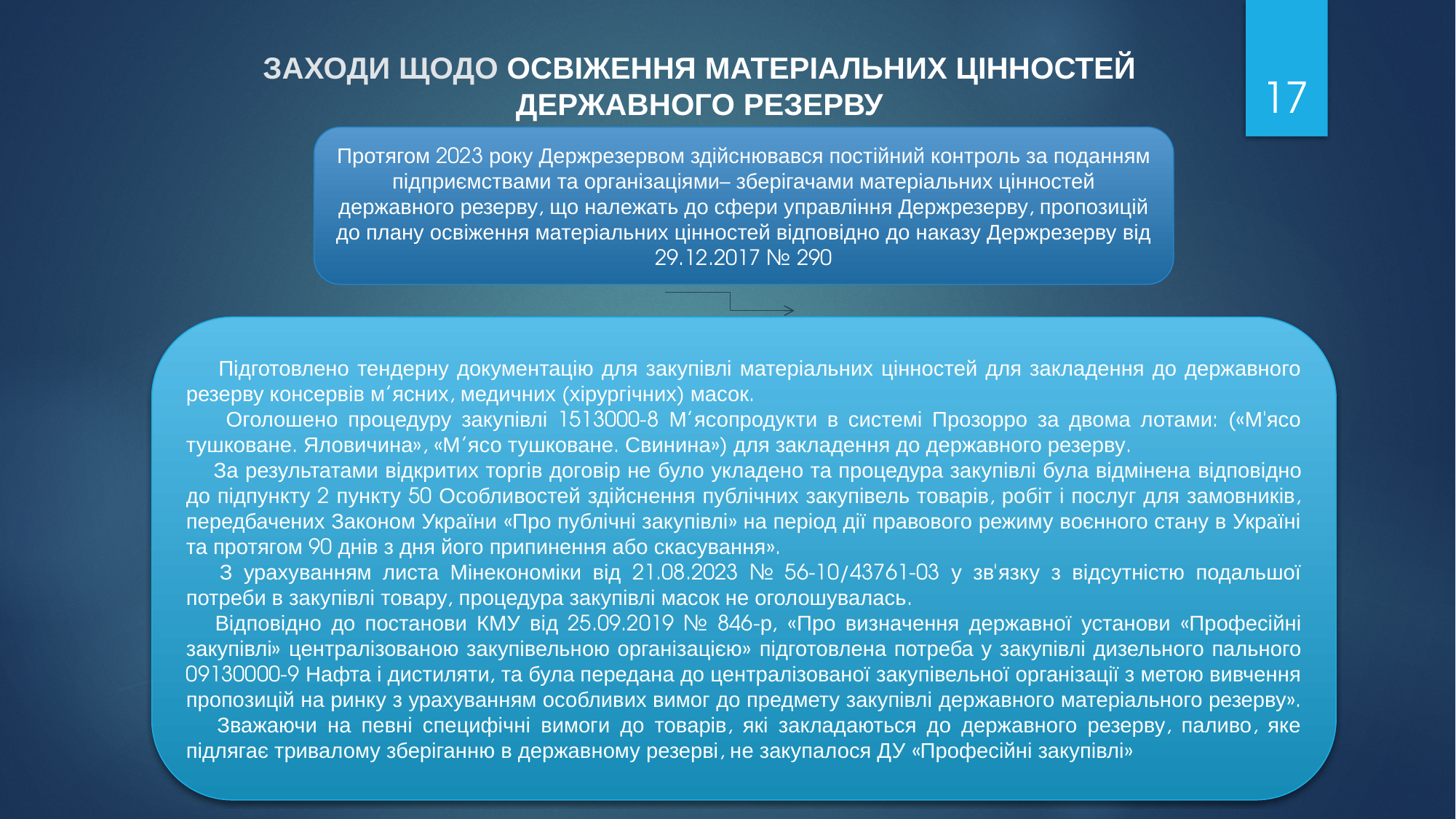

17
ЗАХОДИ ЩОДО ОСВІЖЕННЯ МАТЕРІАЛЬНИХ ЦІННОСТЕЙ ДЕРЖАВНОГО РЕЗЕРВУ
Протягом 2023 року Держрезервом здійснювався постійний контроль за поданням підприємствами та організаціями– зберігачами матеріальних цінностей державного резерву, що належать до сфери управління Держрезерву, пропозицій до плану освіження матеріальних цінностей відповідно до наказу Держрезерву від 29.12.2017 № 290
    Підготовлено тендерну документацію для закупівлі матеріальних цінностей для закладення до державного резерву консервів м’ясних, медичних (хірургічних) масок.
    Оголошено процедуру закупівлі 1513000-8 М’ясопродукти в системі Прозорро за двома лотами: («М'ясо тушковане. Яловичина», «М’ясо тушковане. Свинина») для закладення до державного резерву.
    За результатами відкритих торгів договір не було укладено та процедура закупівлі була відмінена відповідно до підпункту 2 пункту 50 Особливостей здійснення публічних закупівель товарів, робіт і послуг для замовників, передбачених Законом України «Про публічні закупівлі» на період дії правового режиму воєнного стану в Україні та протягом 90 днів з дня його припинення або скасування».
   З урахуванням листа Мінекономіки від 21.08.2023 № 56-10/43761-03 у зв'язку з відсутністю подальшої потреби в закупівлі товару, процедура закупівлі масок не оголошувалась.
   Відповідно до постанови КМУ від 25.09.2019 № 846-р, «Про визначення державної установи «Професійні закупівлі» централізованою закупівельною організацією» підготовлена потреба у закупівлі дизельного пального 09130000-9 Нафта і дистиляти, та була передана до централізованої закупівельної організації з метою вивчення пропозицій на ринку з урахуванням особливих вимог до предмету закупівлі державного матеріального резерву».
   Зважаючи на певні специфічні вимоги до товарів, які закладаються до державного резерву, паливо, яке підлягає тривалому зберіганню в державному резерві, не закупалося ДУ «Професійні закупівлі»